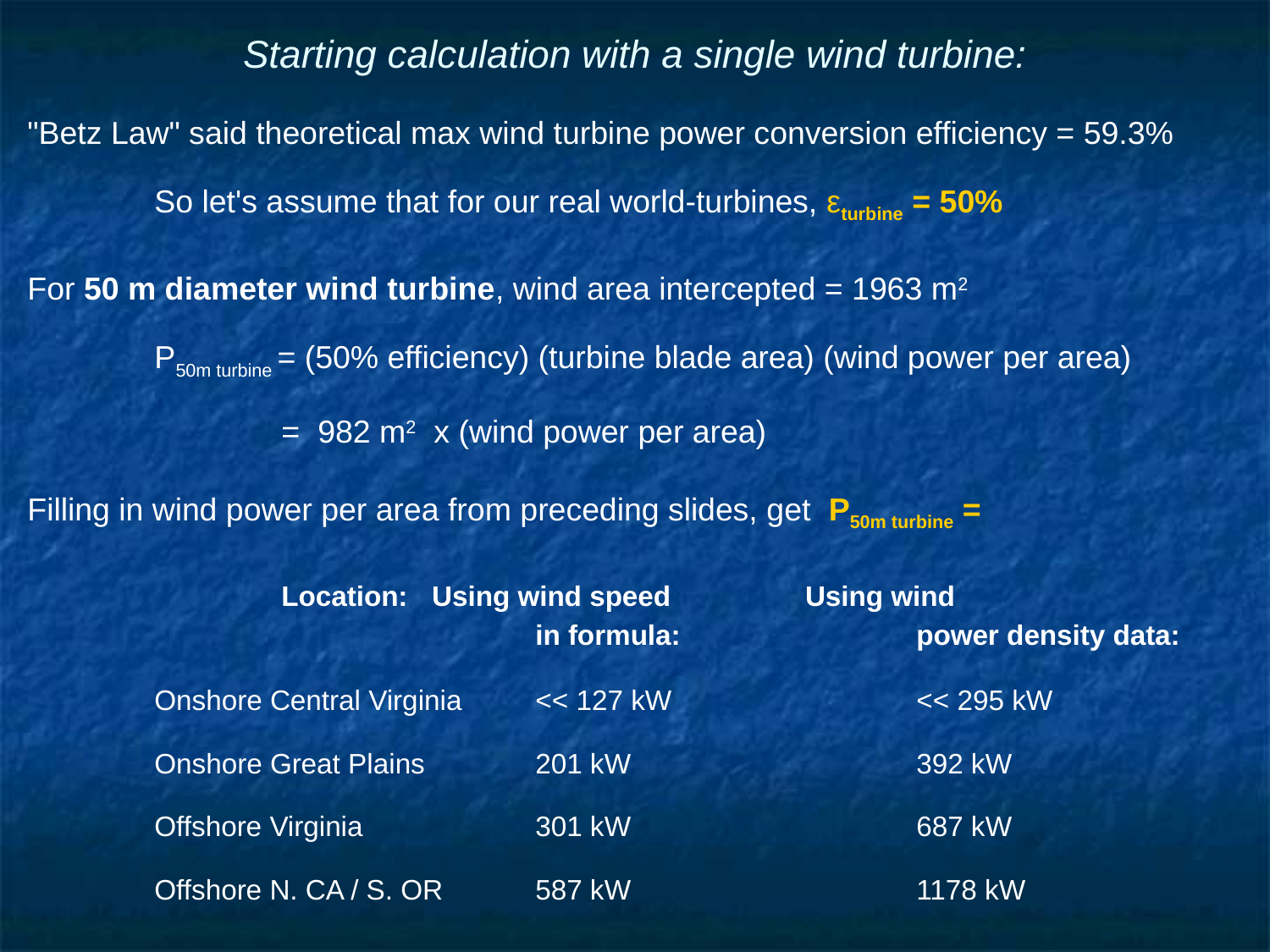

# Starting calculation with a single wind turbine:
"Betz Law" said theoretical max wind turbine power conversion efficiency = 59.3%

	So let's assume that for our real world-turbines, εturbine = 50%

For 50 m diameter wind turbine, wind area intercepted = 1963 m2

	P50m turbine = (50% efficiency) (turbine blade area) (wind power per area)

		=  982 m2  x (wind power per area)

Filling in wind power per area from preceding slides, get  P50m turbine =

	Location:	   Using wind speed	  Using wind
				in formula:		power density data:

	Onshore Central Virginia	<< 127 kW		<< 295 kW

	Onshore Great Plains	201 kW			392 kW

	Offshore Virginia		301 kW			687 kW

	Offshore N. CA / S. OR	587 kW			1178 kW